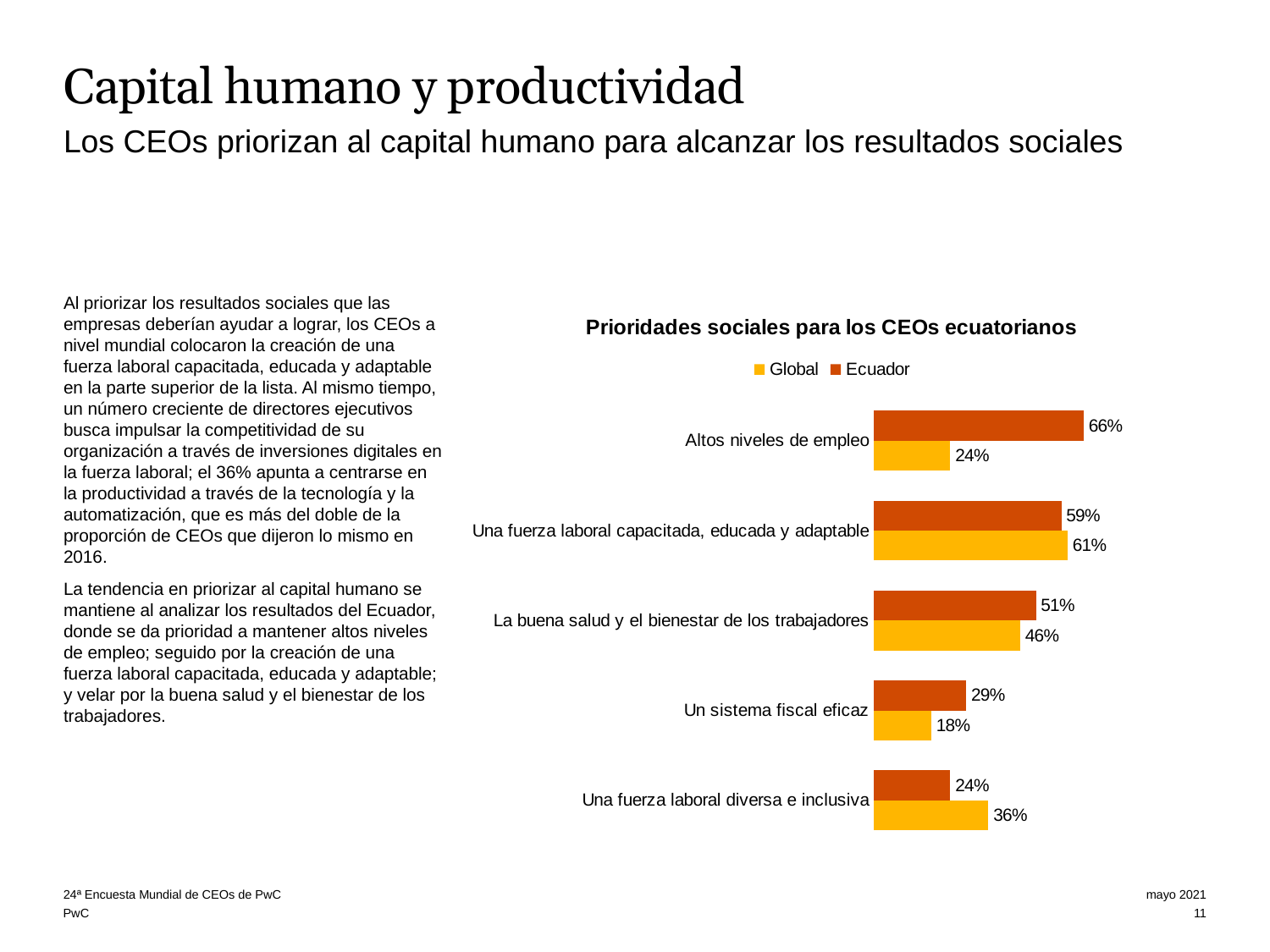

# Capital humano y productividad
Los CEOs priorizan al capital humano para alcanzar los resultados sociales

### Chart: Prioridades sociales para los CEOs ecuatorianos

| Category | Ecuador | Global |
|---|---|---|
| Altos niveles de empleo | 0.66 | 0.24 |
| Una fuerza laboral capacitada, educada y adaptable | 0.59 | 0.61 |
| La buena salud y el bienestar de los trabajadores | 0.51 | 0.46 |
| Un sistema fiscal eficaz | 0.29 | 0.18 |
| Una fuerza laboral diversa e inclusiva | 0.24 | 0.36 |
Al priorizar los resultados sociales que las empresas deberían ayudar a lograr, los CEOs a nivel mundial colocaron la creación de una fuerza laboral capacitada, educada y adaptable en la parte superior de la lista. Al mismo tiempo, un número creciente de directores ejecutivos busca impulsar la competitividad de su organización a través de inversiones digitales en la fuerza laboral; el 36% apunta a centrarse en la productividad a través de la tecnología y la automatización, que es más del doble de la proporción de CEOs que dijeron lo mismo en 2016.
La tendencia en priorizar al capital humano se mantiene al analizar los resultados del Ecuador, donde se da prioridad a mantener altos niveles de empleo; seguido por la creación de una fuerza laboral capacitada, educada y adaptable; y velar por la buena salud y el bienestar de los trabajadores.
24ª Encuesta Mundial de CEOs de PwC
mayo 2021
11